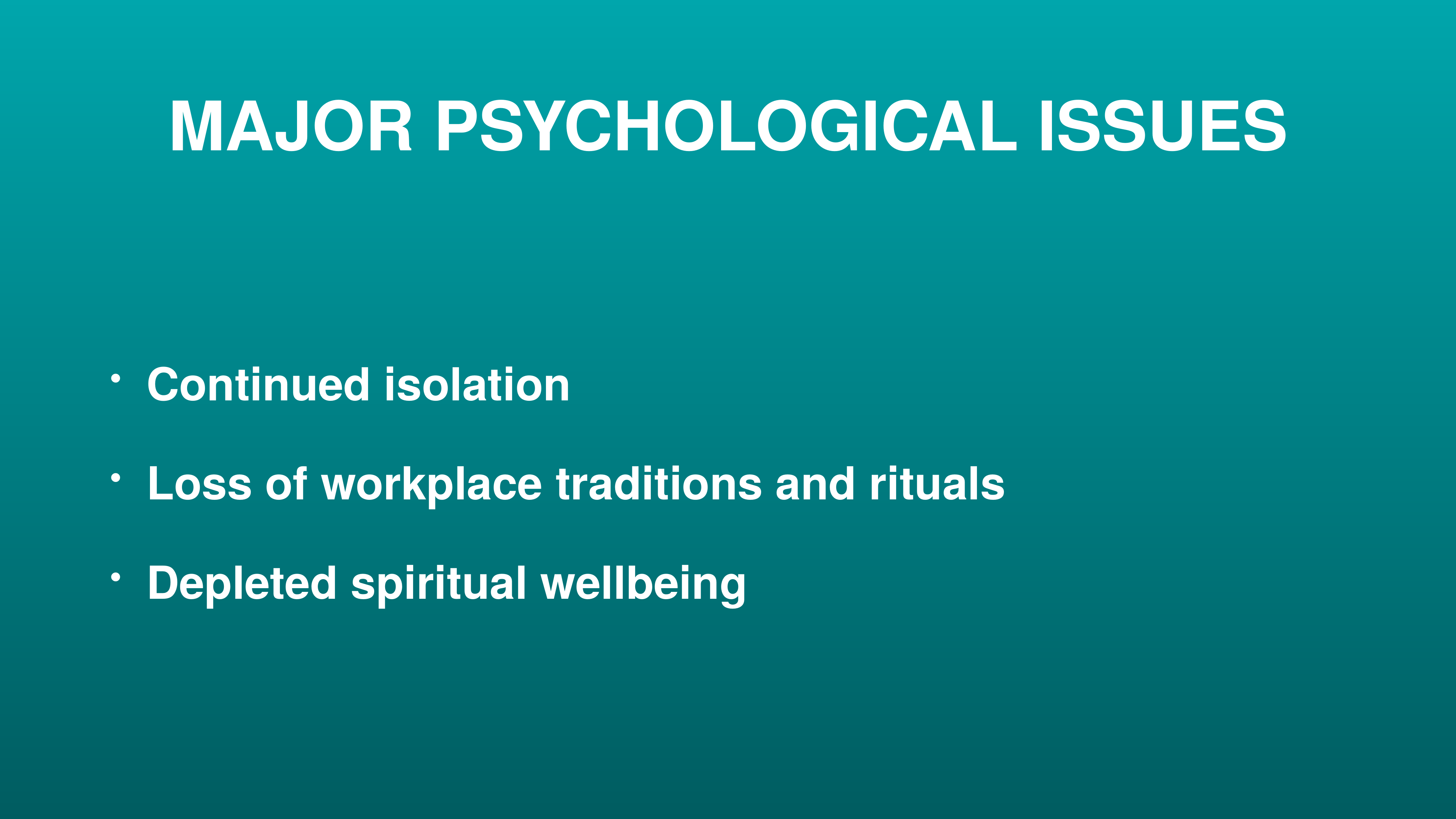

# MAJOR PSYCHOLOGICAL ISSUES
Continued isolation
Loss of workplace traditions and rituals
Depleted spiritual wellbeing